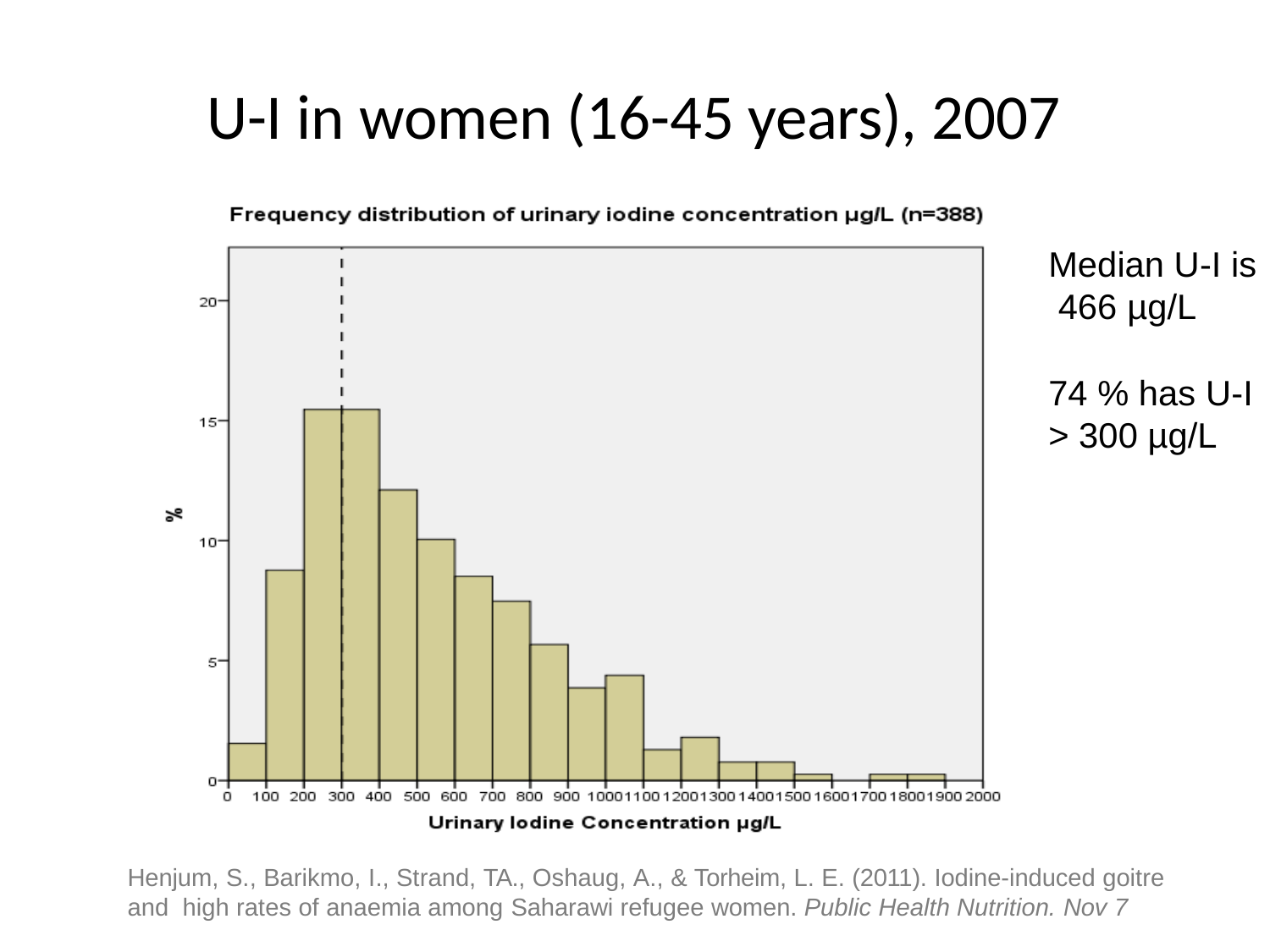

# U-I in women (16-45 years), 2007

Median U-I is  466 µg/L

74 % has U-I
> 300 µg/L
Henjum, S., Barikmo, I., Strand, TA., Oshaug, A., & Torheim, L. E. (2011). Iodine-induced goitre and  high rates of anaemia among Saharawi refugee women. Public Health Nutrition. Nov 7